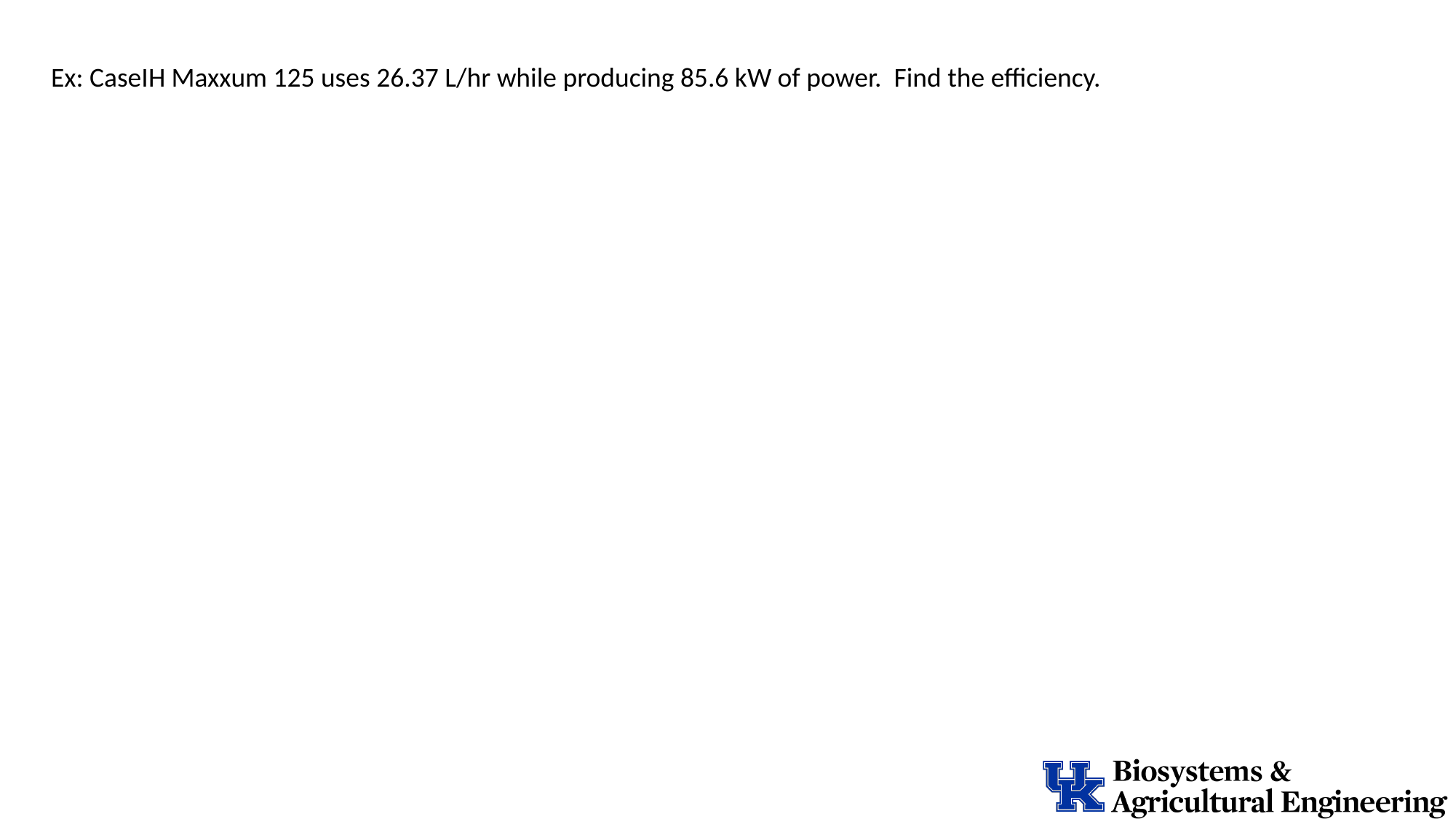

Ex: CaseIH Maxxum 125 uses 26.37 L/hr while producing 85.6 kW of power.  Find the efficiency.